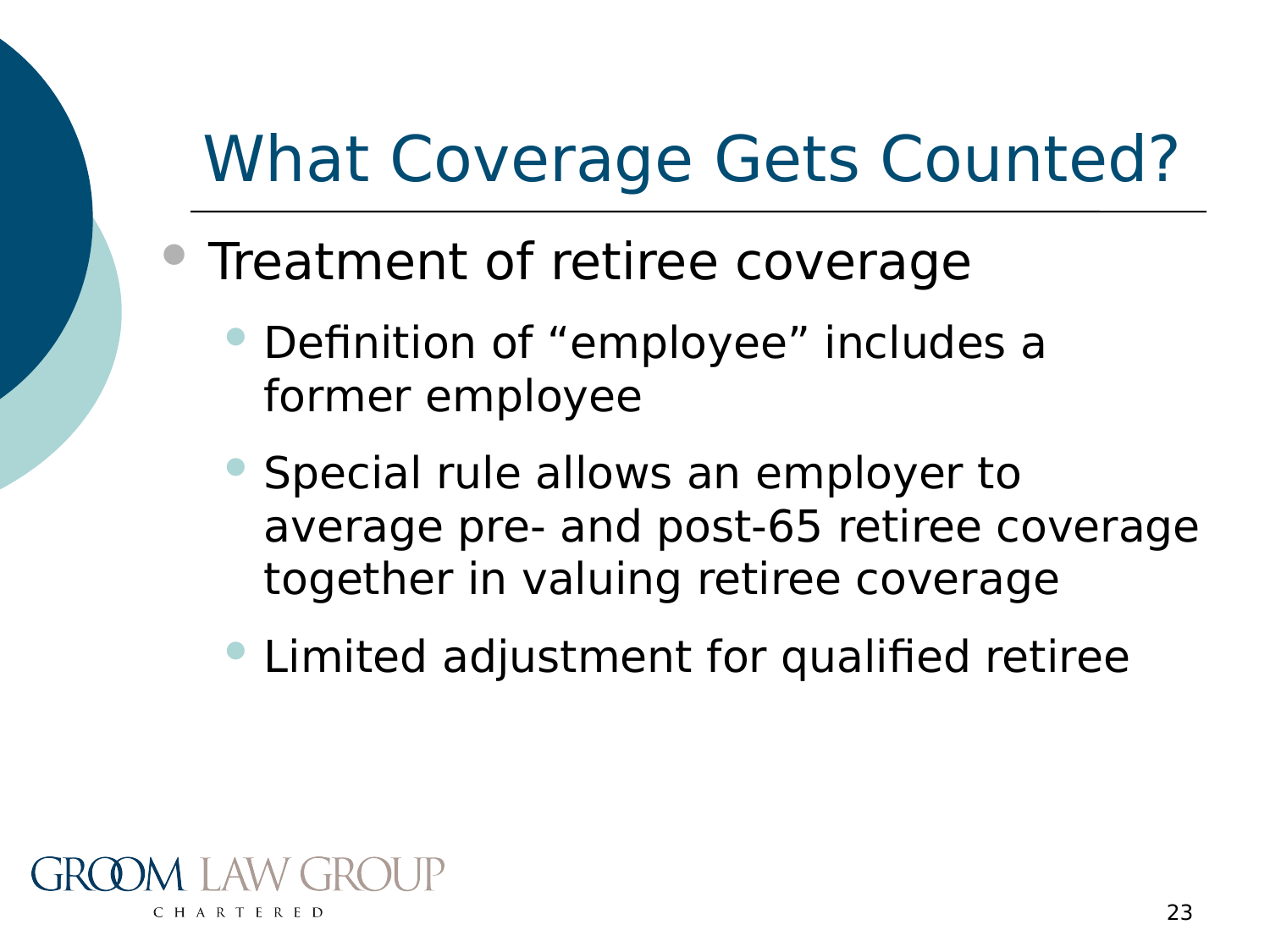

# What Coverage Gets Counted?
Treatment of retiree coverage
Definition of “employee” includes a former employee
Special rule allows an employer to average pre- and post-65 retiree coverage together in valuing retiree coverage
Limited adjustment for qualified retiree

23